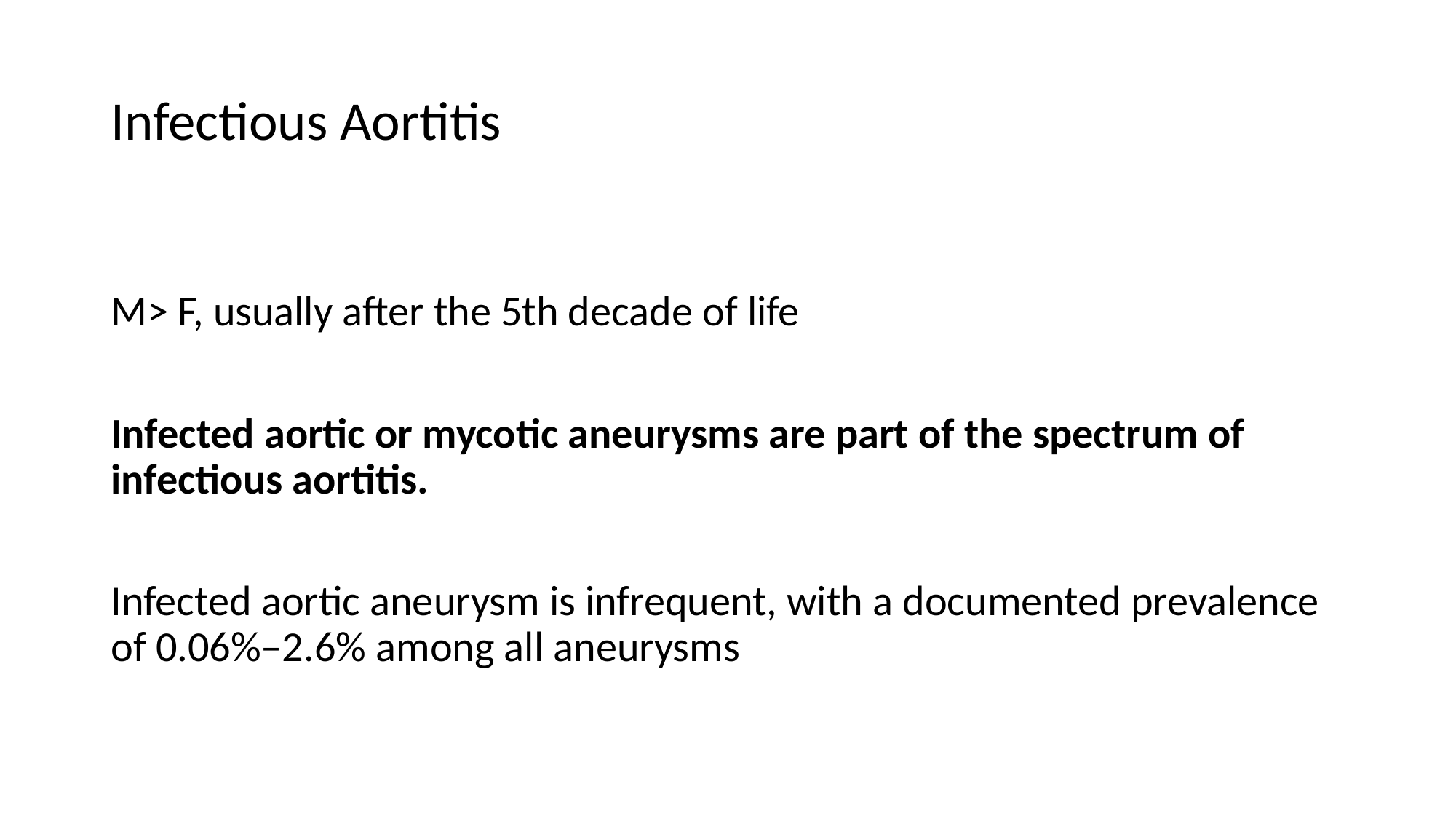

# Infectious Aortitis

M> F, usually after the 5th decade of life

Infected aortic or mycotic aneurysms are part of the spectrum of infectious aortitis.

Infected aortic aneurysm is infrequent, with a documented prevalence of 0.06%–2.6% among all aneurysms